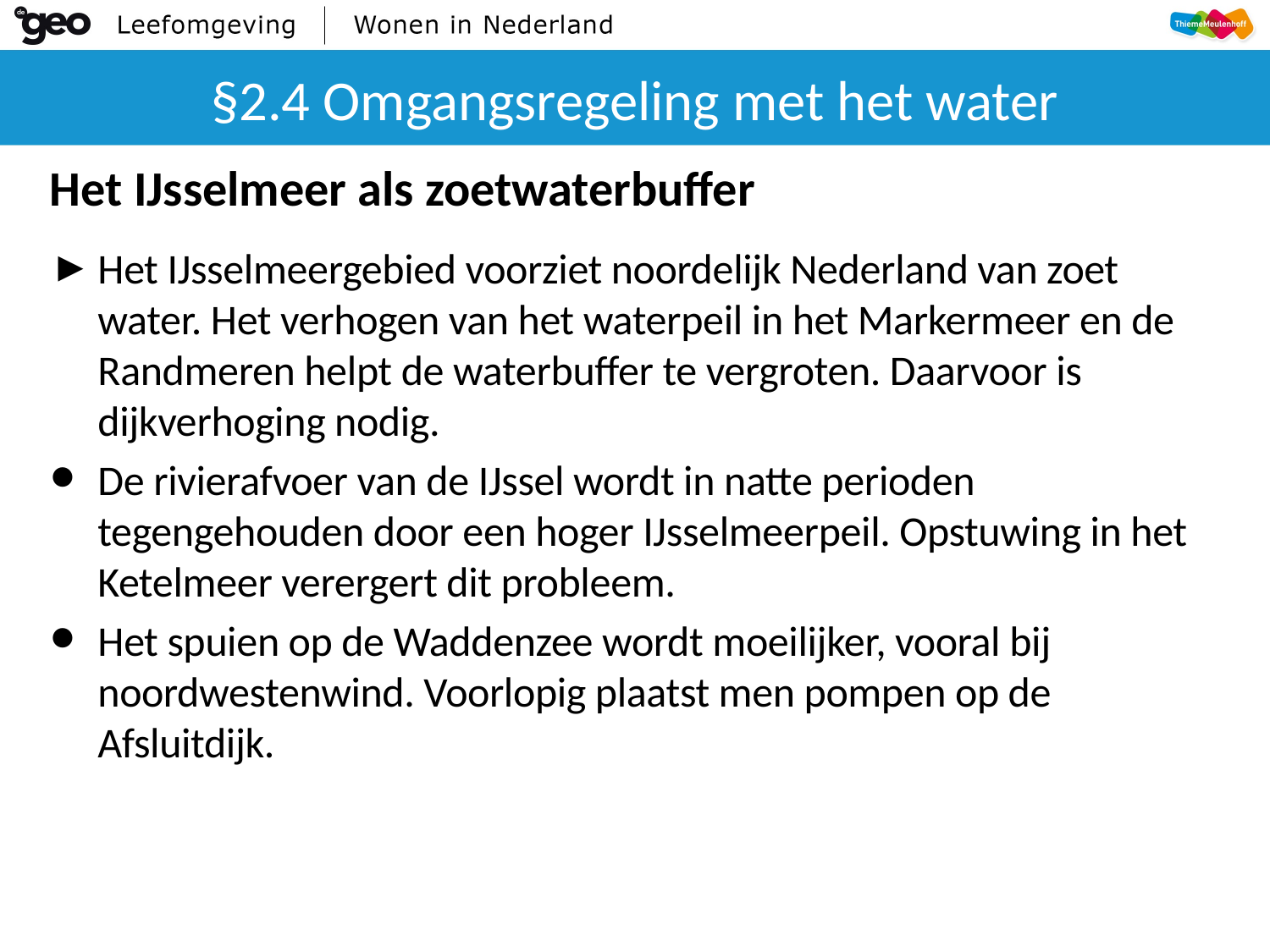

# §2.4 Omgangsregeling met het water
Het IJsselmeer als zoetwaterbuffer
Het IJsselmeergebied voorziet noordelijk Nederland van zoet water. Het verhogen van het waterpeil in het Markermeer en de Randmeren helpt de waterbuffer te vergroten. Daarvoor is dijkverhoging nodig.
De rivierafvoer van de IJssel wordt in natte perioden tegengehouden door een hoger IJsselmeerpeil. Opstuwing in het Ketelmeer verergert dit probleem.
Het spuien op de Waddenzee wordt moeilijker, vooral bij noordwestenwind. Voorlopig plaatst men pompen op de Afsluitdijk.